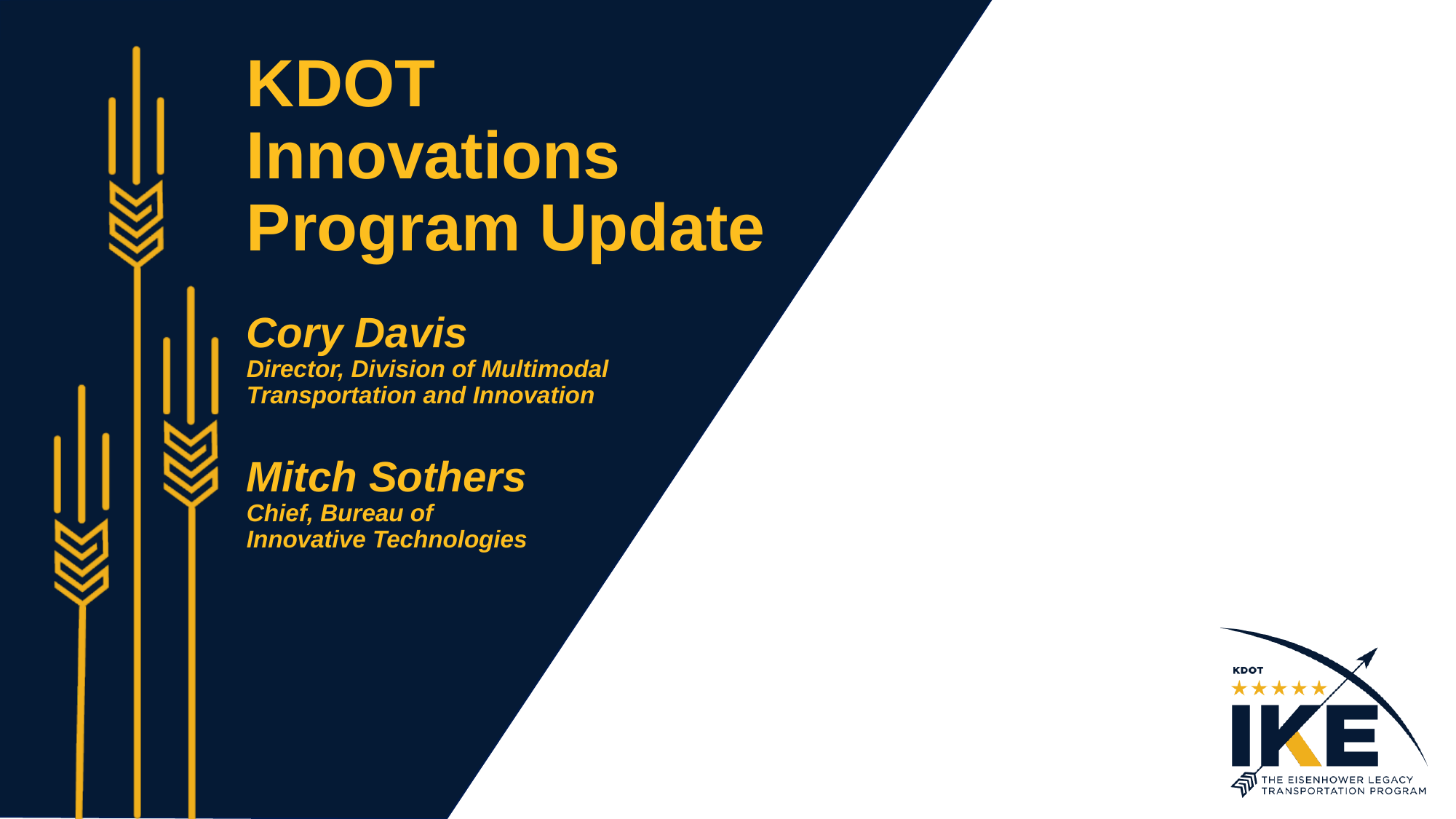

KDOT Innovations Program Update

Cory Davis
Director, Division of Multimodal Transportation and Innovation

Mitch Sothers
Chief, Bureau of
Innovative Technologies